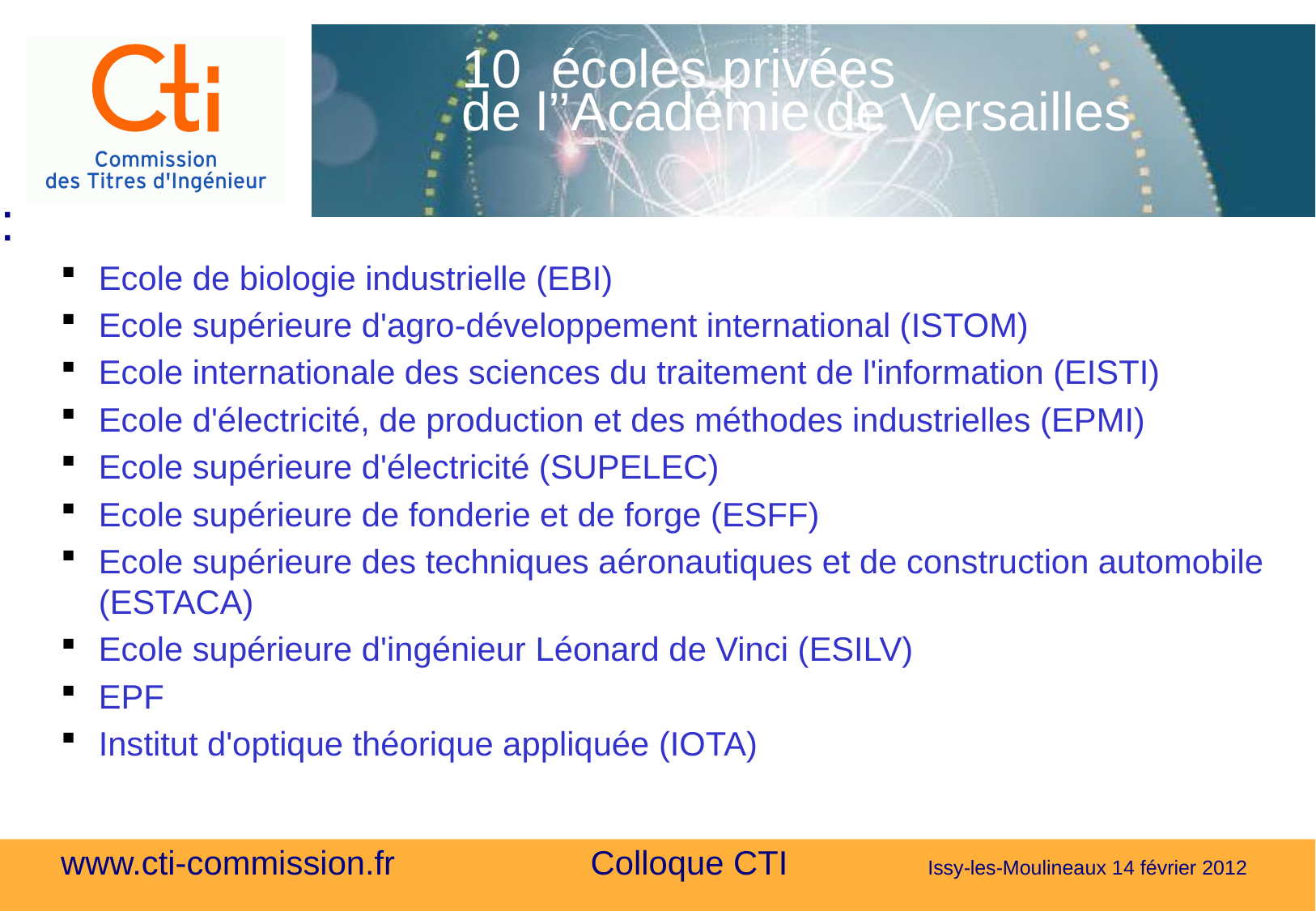

10  écoles privées
de l’’Académie de Versailles
:
Ecole de biologie industrielle (EBI)
Ecole supérieure d'agro-développement international (ISTOM)
Ecole internationale des sciences du traitement de l'information (EISTI)
Ecole d'électricité, de production et des méthodes industrielles (EPMI)
Ecole supérieure d'électricité (SUPELEC)
Ecole supérieure de fonderie et de forge (ESFF)
Ecole supérieure des techniques aéronautiques et de construction automobile (ESTACA)
Ecole supérieure d'ingénieur Léonard de Vinci (ESILV)
EPF
Institut d'optique théorique appliquée (IOTA)